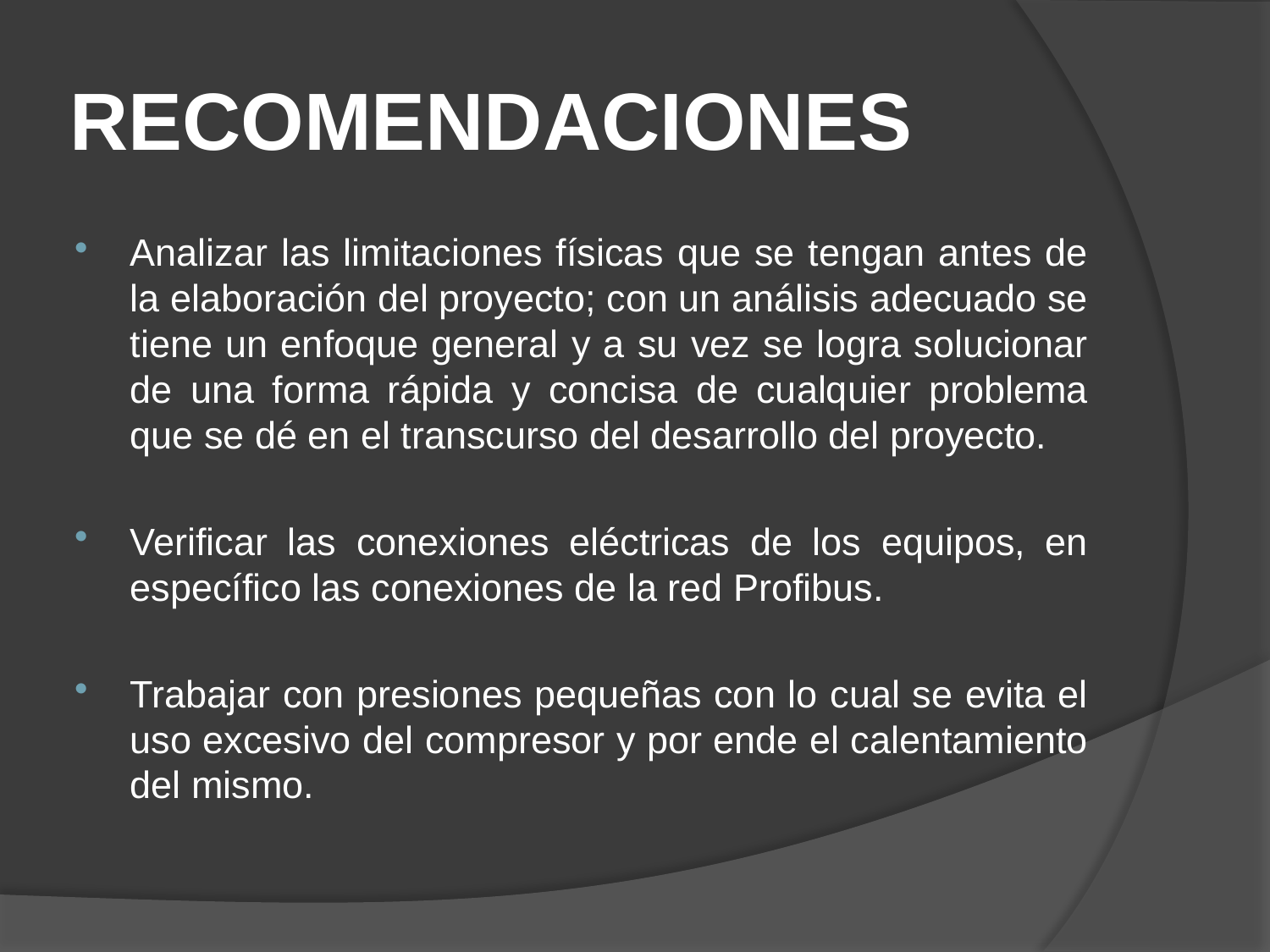

# RECOMENDACIONES
Analizar las limitaciones físicas que se tengan antes de la elaboración del proyecto; con un análisis adecuado se tiene un enfoque general y a su vez se logra solucionar de una forma rápida y concisa de cualquier problema que se dé en el transcurso del desarrollo del proyecto.

Verificar las conexiones eléctricas de los equipos, en específico las conexiones de la red Profibus.

Trabajar con presiones pequeñas con lo cual se evita el uso excesivo del compresor y por ende el calentamiento del mismo.